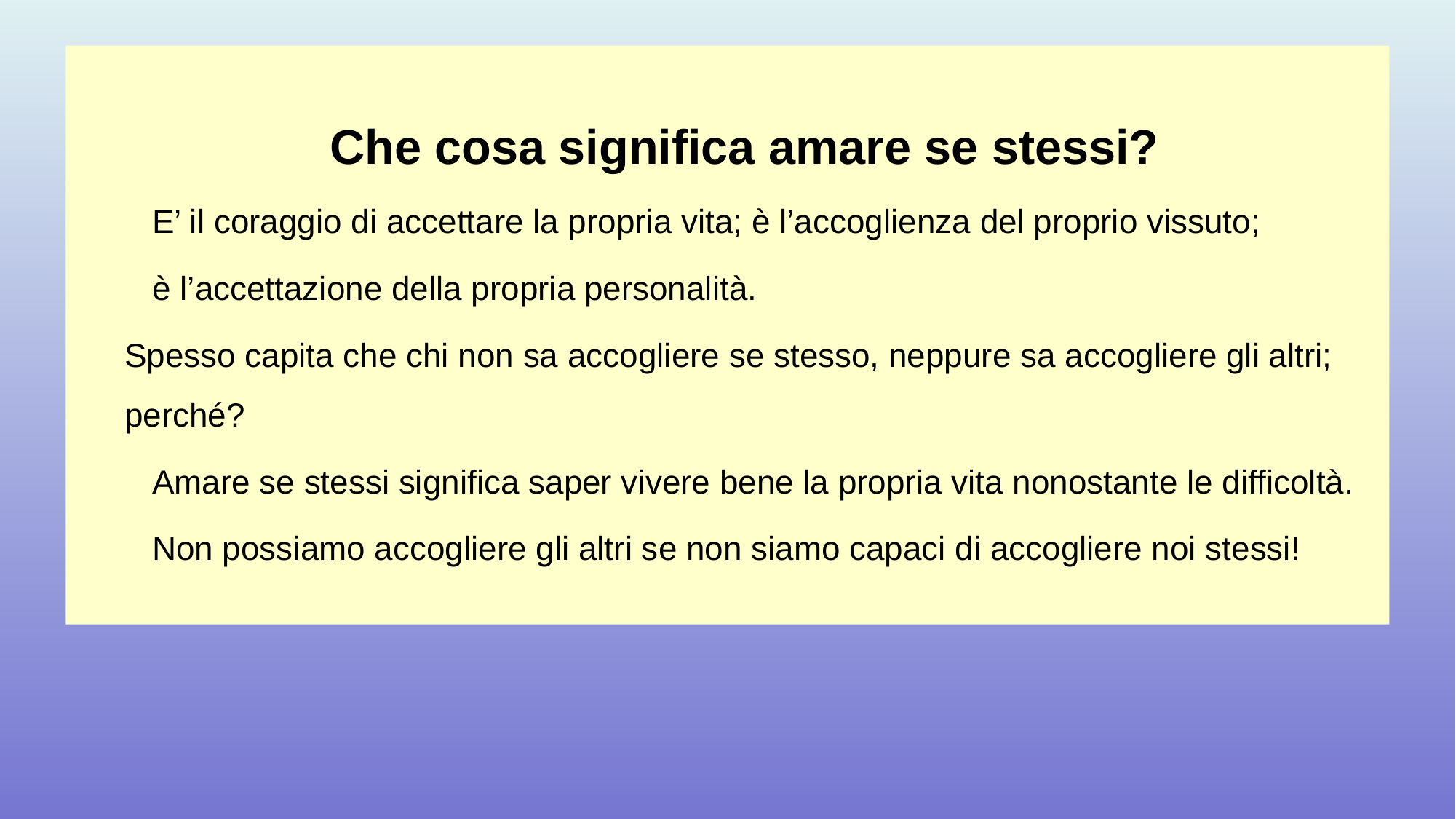

Che cosa significa amare se stessi?
   E’ il coraggio di accettare la propria vita; è l’accoglienza del proprio vissuto;
   è l’accettazione della propria personalità.
Spesso capita che chi non sa accogliere se stesso, neppure sa accogliere gli altri; perché?
   Amare se stessi significa saper vivere bene la propria vita nonostante le difficoltà.
   Non possiamo accogliere gli altri se non siamo capaci di accogliere noi stessi!